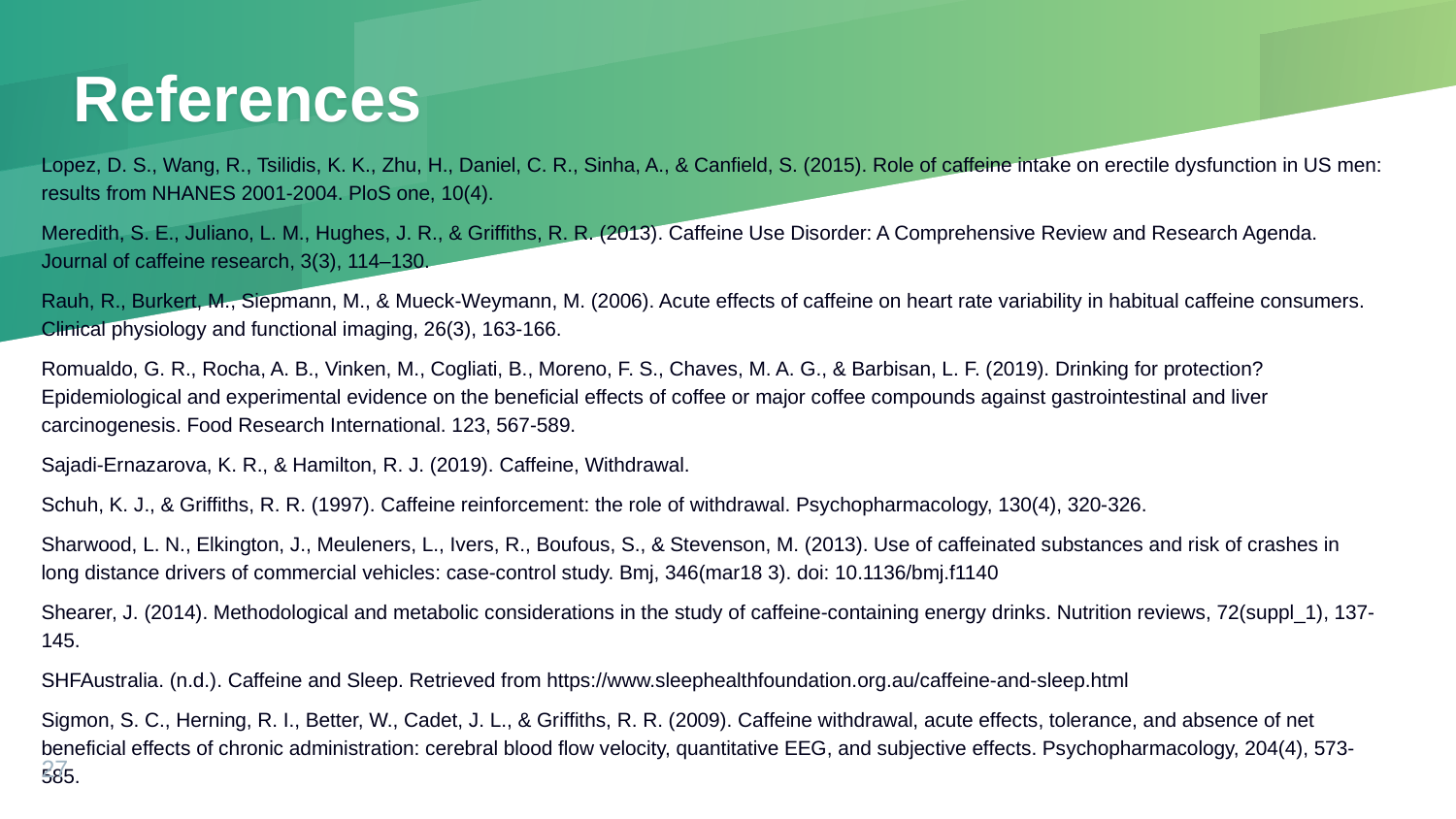

# References
Lopez, D. S., Wang, R., Tsilidis, K. K., Zhu, H., Daniel, C. R., Sinha, A., & Canfield, S. (2015). Role of caffeine intake on erectile dysfunction in US men: results from NHANES 2001-2004. PloS one, 10(4).
Meredith, S. E., Juliano, L. M., Hughes, J. R., & Griffiths, R. R. (2013). Caffeine Use Disorder: A Comprehensive Review and Research Agenda. Journal of caffeine research, 3(3), 114–130.
Rauh, R., Burkert, M., Siepmann, M., & Mueck‐Weymann, M. (2006). Acute effects of caffeine on heart rate variability in habitual caffeine consumers. Clinical physiology and functional imaging, 26(3), 163-166.
Romualdo, G. R., Rocha, A. B., Vinken, M., Cogliati, B., Moreno, F. S., Chaves, M. A. G., & Barbisan, L. F. (2019). Drinking for protection? Epidemiological and experimental evidence on the beneficial effects of coffee or major coffee compounds against gastrointestinal and liver carcinogenesis. Food Research International. 123, 567-589.
Sajadi-Ernazarova, K. R., & Hamilton, R. J. (2019). Caffeine, Withdrawal.
Schuh, K. J., & Griffiths, R. R. (1997). Caffeine reinforcement: the role of withdrawal. Psychopharmacology, 130(4), 320-326.
Sharwood, L. N., Elkington, J., Meuleners, L., Ivers, R., Boufous, S., & Stevenson, M. (2013). Use of caffeinated substances and risk of crashes in long distance drivers of commercial vehicles: case-control study. Bmj, 346(mar18 3). doi: 10.1136/bmj.f1140
Shearer, J. (2014). Methodological and metabolic considerations in the study of caffeine-containing energy drinks. Nutrition reviews, 72(suppl_1), 137-145.
SHFAustralia. (n.d.). Caffeine and Sleep. Retrieved from https://www.sleephealthfoundation.org.au/caffeine-and-sleep.html
Sigmon, S. C., Herning, R. I., Better, W., Cadet, J. L., & Griffiths, R. R. (2009). Caffeine withdrawal, acute effects, tolerance, and absence of net beneficial effects of chronic administration: cerebral blood flow velocity, quantitative EEG, and subjective effects. Psychopharmacology, 204(4), 573-585.

27